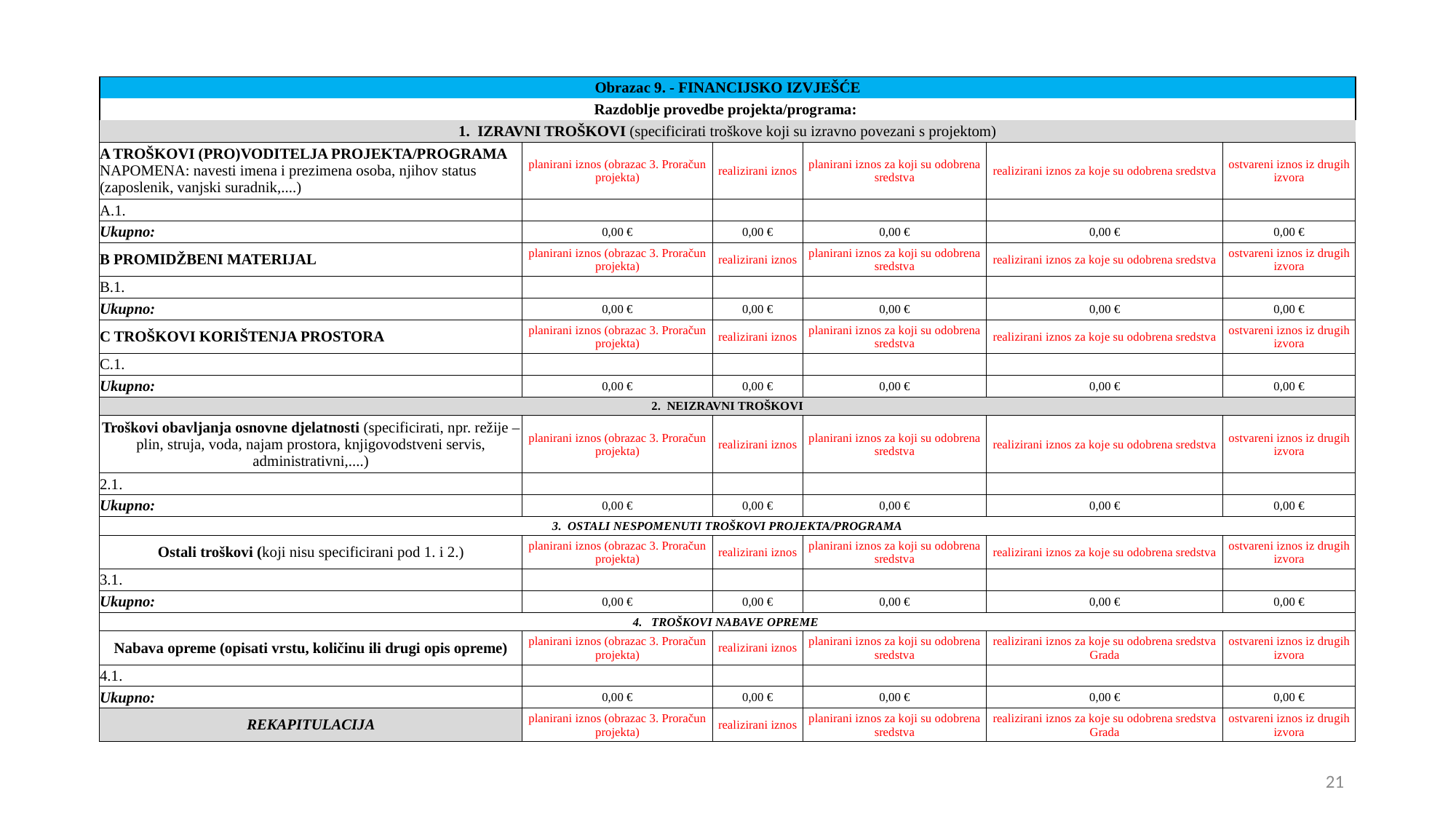

| Obrazac 9. - FINANCIJSKO IZVJEŠĆE |  |  |  |  |  |
| --- | --- | --- | --- | --- | --- |
| Razdoblje provedbe projekta/programa: |  |  |  |  |  |
| 1. IZRAVNI TROŠKOVI (specificirati troškove koji su izravno povezani s projektom) |  |  |  |  |  |
| A TROŠKOVI (PRO)VODITELJA PROJEKTA/PROGRAMA NAPOMENA: navesti imena i prezimena osoba, njihov status (zaposlenik, vanjski suradnik,....) | planirani iznos (obrazac 3. Proračun projekta) | realizirani iznos | planirani iznos za koji su odobrena sredstva | realizirani iznos za koje su odobrena sredstva | ostvareni iznos iz drugih izvora |
| A.1. |  |  |  |  |  |
| Ukupno: | 0,00 € | 0,00 € | 0,00 € | 0,00 € | 0,00 € |
| B PROMIDŽBENI MATERIJAL | planirani iznos (obrazac 3. Proračun projekta) | realizirani iznos | planirani iznos za koji su odobrena sredstva | realizirani iznos za koje su odobrena sredstva | ostvareni iznos iz drugih izvora |
| B.1. |  |  |  |  |  |
| Ukupno: | 0,00 € | 0,00 € | 0,00 € | 0,00 € | 0,00 € |
| C TROŠKOVI KORIŠTENJA PROSTORA | planirani iznos (obrazac 3. Proračun projekta) | realizirani iznos | planirani iznos za koji su odobrena sredstva | realizirani iznos za koje su odobrena sredstva | ostvareni iznos iz drugih izvora |
| C.1. |  |  |  |  |  |
| Ukupno: | 0,00 € | 0,00 € | 0,00 € | 0,00 € | 0,00 € |
| 2. NEIZRAVNI TROŠKOVI |  |  |  |  |  |
| Troškovi obavljanja osnovne djelatnosti (specificirati, npr. režije – plin, struja, voda, najam prostora, knjigovodstveni servis, administrativni,....) | planirani iznos (obrazac 3. Proračun projekta) | realizirani iznos | planirani iznos za koji su odobrena sredstva | realizirani iznos za koje su odobrena sredstva | ostvareni iznos iz drugih izvora |
| 2.1. |  |  |  |  |  |
| Ukupno: | 0,00 € | 0,00 € | 0,00 € | 0,00 € | 0,00 € |
| 3. OSTALI NESPOMENUTI TROŠKOVI PROJEKTA/PROGRAMA |  |  |  |  |  |
| Ostali troškovi (koji nisu specificirani pod 1. i 2.) | planirani iznos (obrazac 3. Proračun projekta) | realizirani iznos | planirani iznos za koji su odobrena sredstva | realizirani iznos za koje su odobrena sredstva | ostvareni iznos iz drugih izvora |
| 3.1. |  |  |  |  |  |
| Ukupno: | 0,00 € | 0,00 € | 0,00 € | 0,00 € | 0,00 € |
| 4. TROŠKOVI NABAVE OPREME |  |  |  |  |  |
| Nabava opreme (opisati vrstu, količinu ili drugi opis opreme) | planirani iznos (obrazac 3. Proračun projekta) | realizirani iznos | planirani iznos za koji su odobrena sredstva | realizirani iznos za koje su odobrena sredstva Grada | ostvareni iznos iz drugih izvora |
| 4.1. |  |  |  |  |  |
| Ukupno: | 0,00 € | 0,00 € | 0,00 € | 0,00 € | 0,00 € |
| REKAPITULACIJA | planirani iznos (obrazac 3. Proračun projekta) | realizirani iznos | planirani iznos za koji su odobrena sredstva | realizirani iznos za koje su odobrena sredstva Grada | ostvareni iznos iz drugih izvora |
21